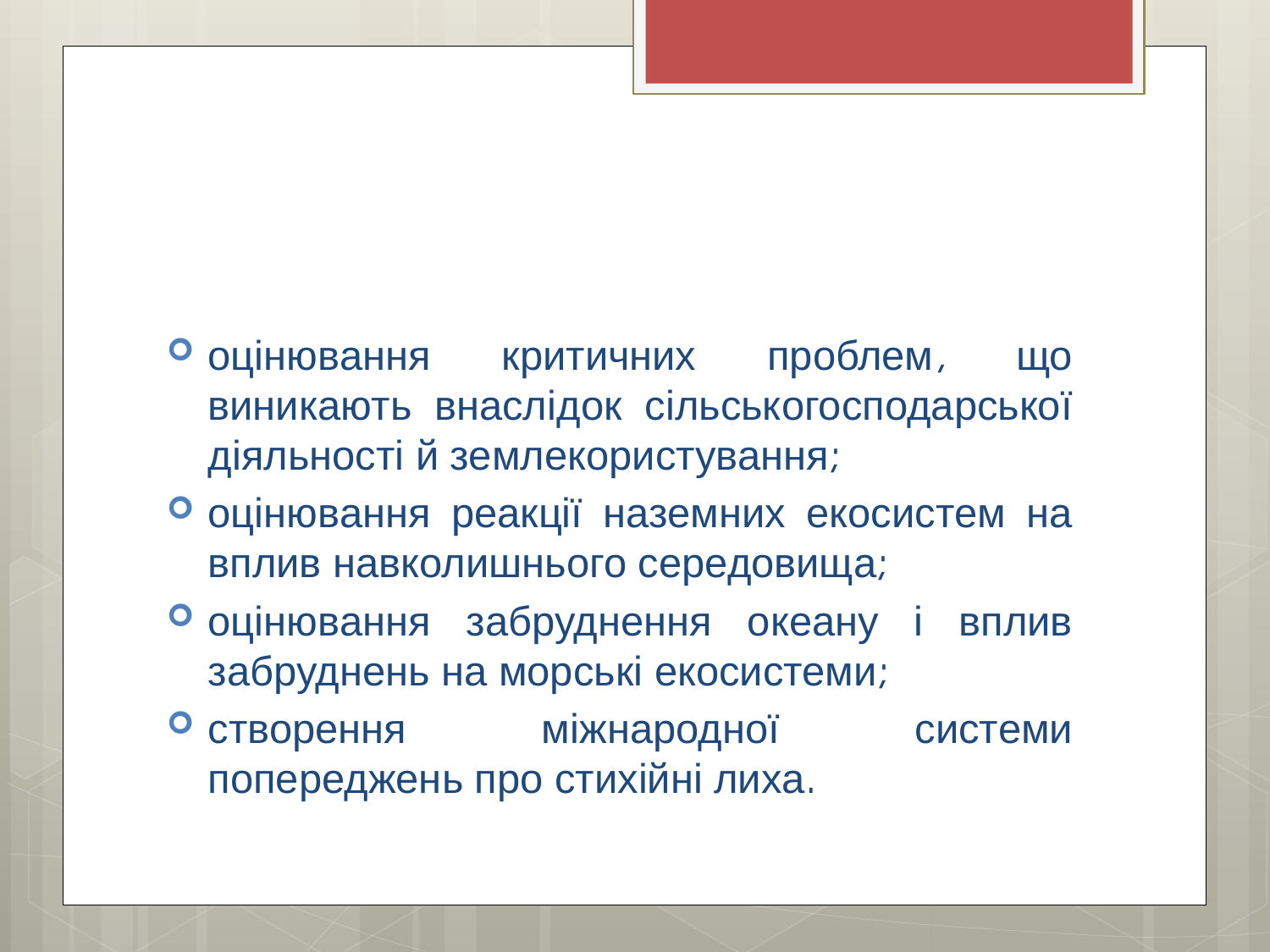

#
оцінювання критичних проблем, що виникають внаслідок сільськогосподарської діяльності й землекористування;
оцінювання реакції наземних екосистем на вплив навколишнього середовища;
оцінювання забруднення океану і вплив забруднень на морські екосистеми;
створення міжнародної системи попереджень про стихійні лиха.